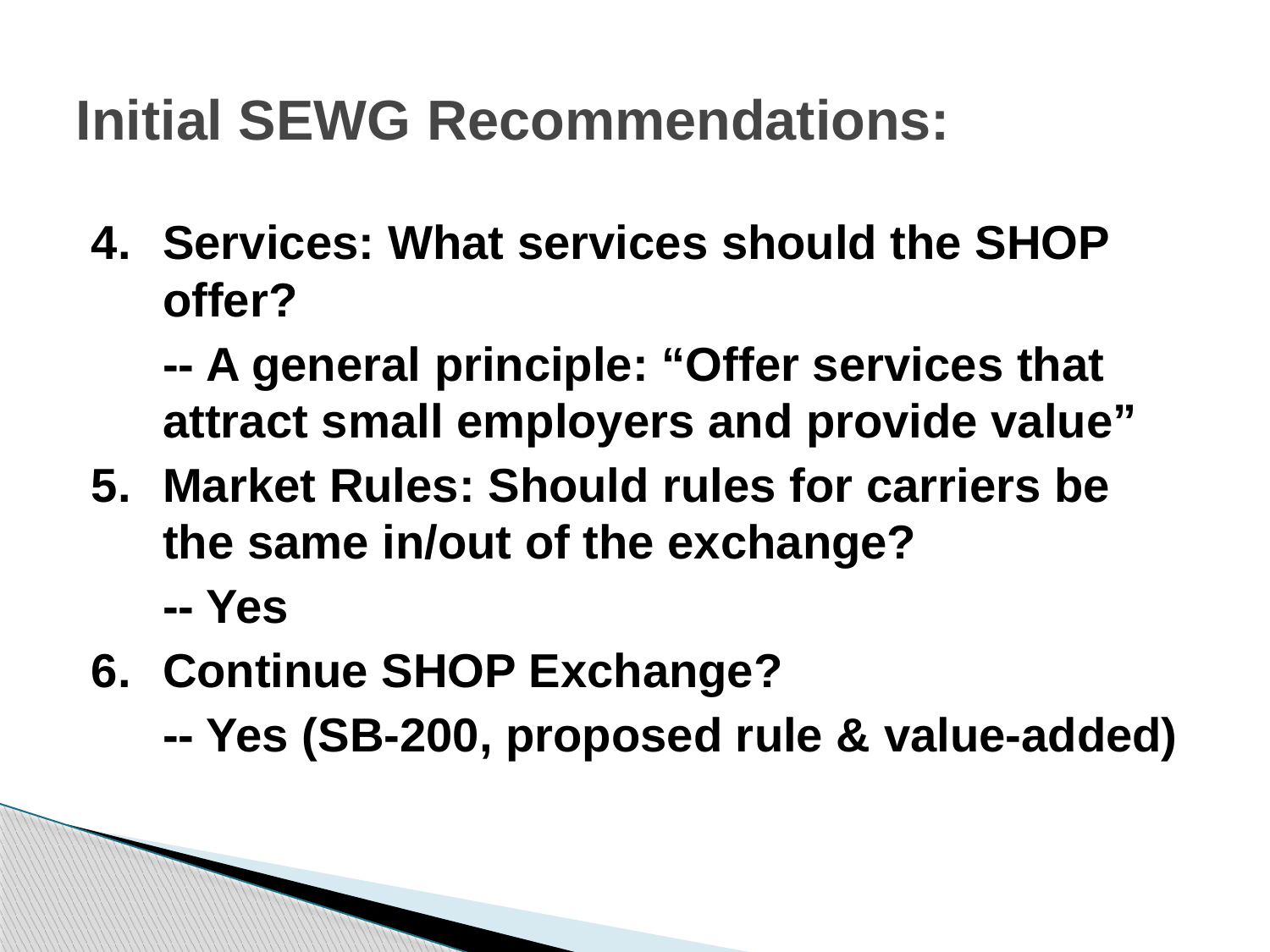

# Initial SEWG Recommendations:
Services: What services should the SHOP offer?
	-- A general principle: “Offer services that attract small employers and provide value”
Market Rules: Should rules for carriers be the same in/out of the exchange?
	-- Yes
Continue SHOP Exchange?
	-- Yes (SB-200, proposed rule & value-added)